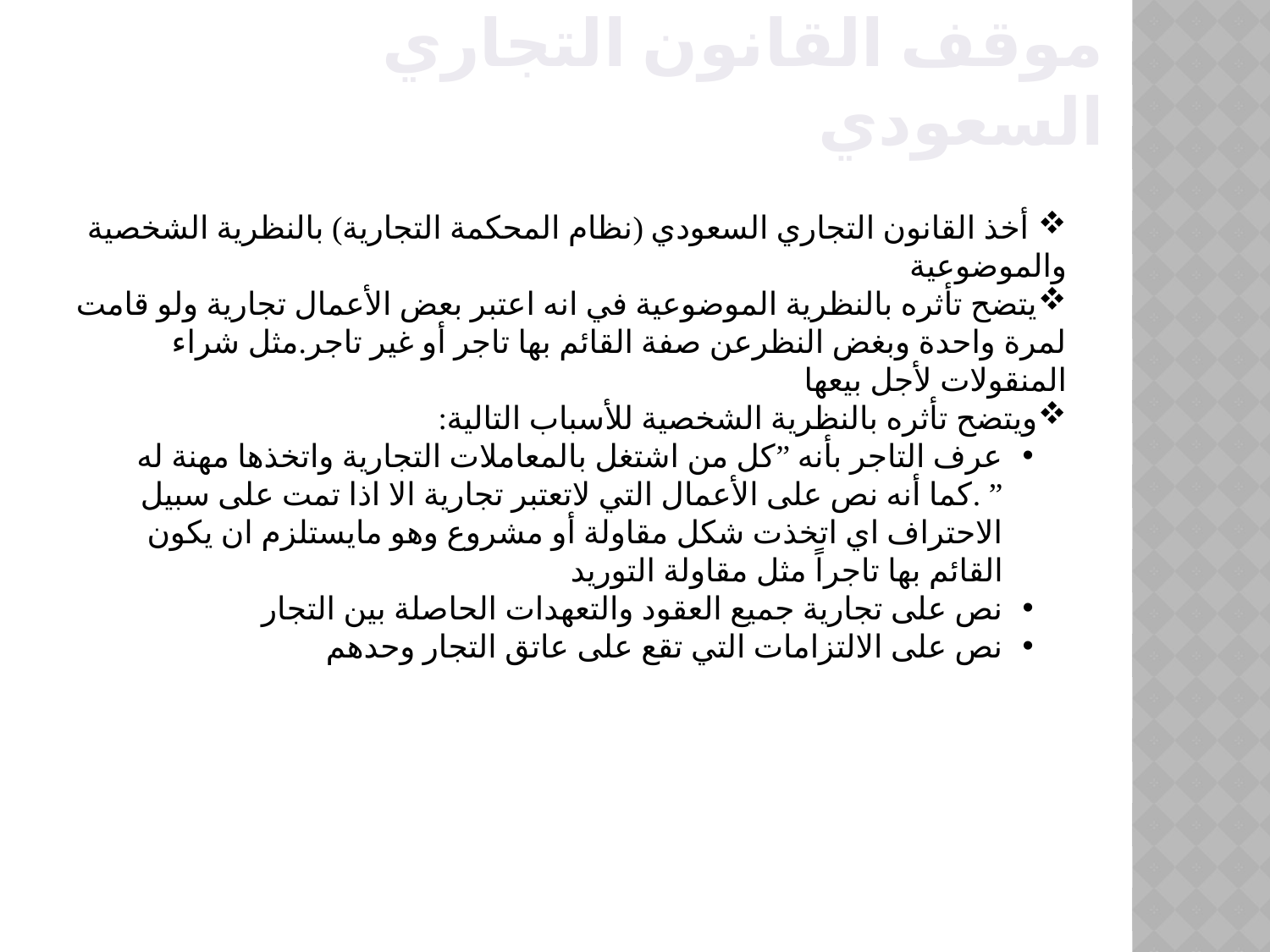

موقف القانون التجاري السعودي
 أخذ القانون التجاري السعودي (نظام المحكمة التجارية) بالنظرية الشخصية والموضوعية
يتضح تأثره بالنظرية الموضوعية في انه اعتبر بعض الأعمال تجارية ولو قامت لمرة واحدة وبغض النظرعن صفة القائم بها تاجر أو غير تاجر.مثل شراء المنقولات لأجل بيعها
ويتضح تأثره بالنظرية الشخصية للأسباب التالية:
عرف التاجر بأنه ”كل من اشتغل بالمعاملات التجارية واتخذها مهنة له ” .كما أنه نص على الأعمال التي لاتعتبر تجارية الا اذا تمت على سبيل الاحتراف اي اتخذت شكل مقاولة أو مشروع وهو مايستلزم ان يكون القائم بها تاجراً مثل مقاولة التوريد
نص على تجارية جميع العقود والتعهدات الحاصلة بين التجار
نص على الالتزامات التي تقع على عاتق التجار وحدهم